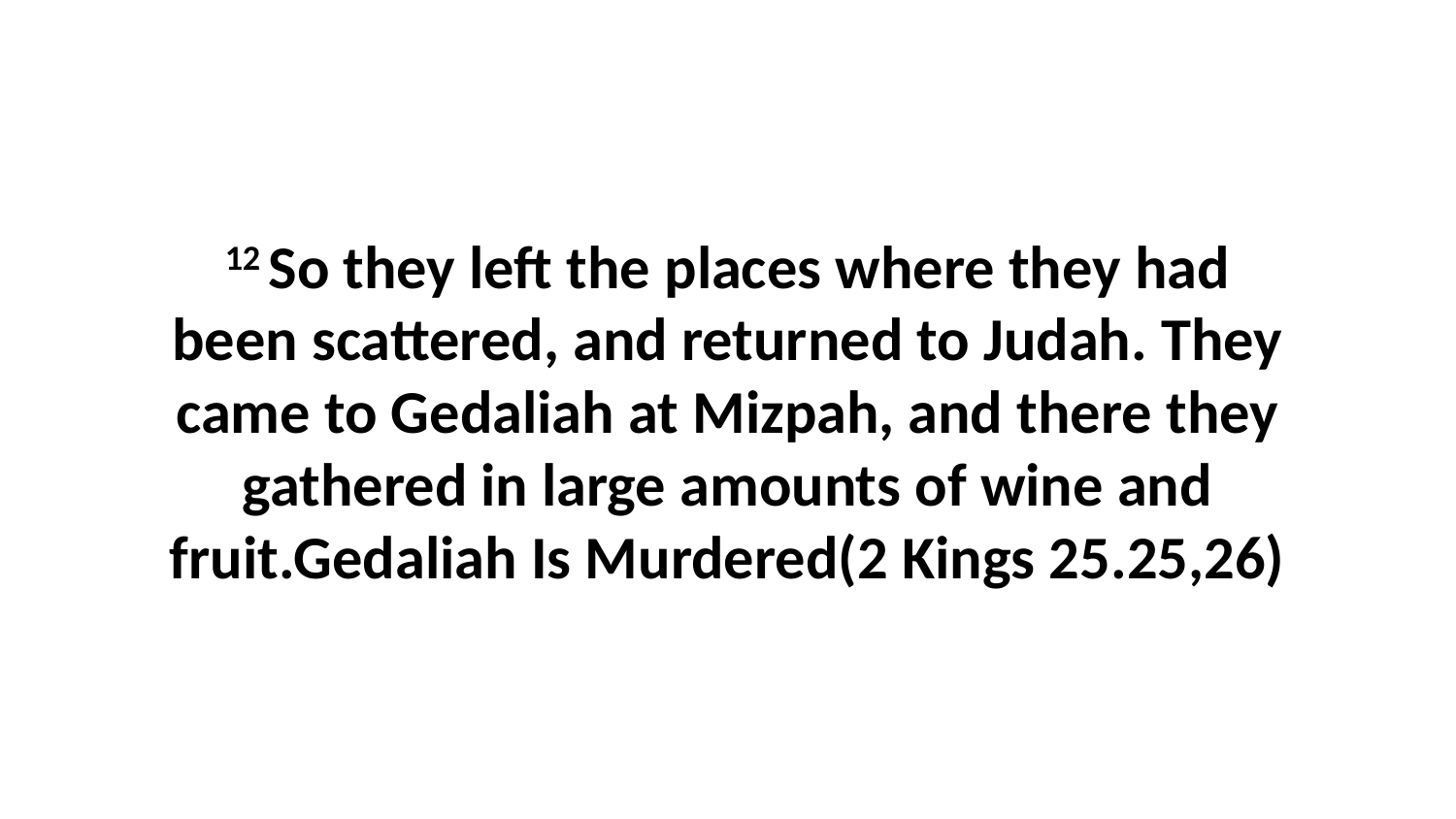

12 So they left the places where they had been scattered, and returned to Judah. They came to Gedaliah at Mizpah, and there they gathered in large amounts of wine and fruit.Gedaliah Is Murdered(2 Kings 25.25,26)